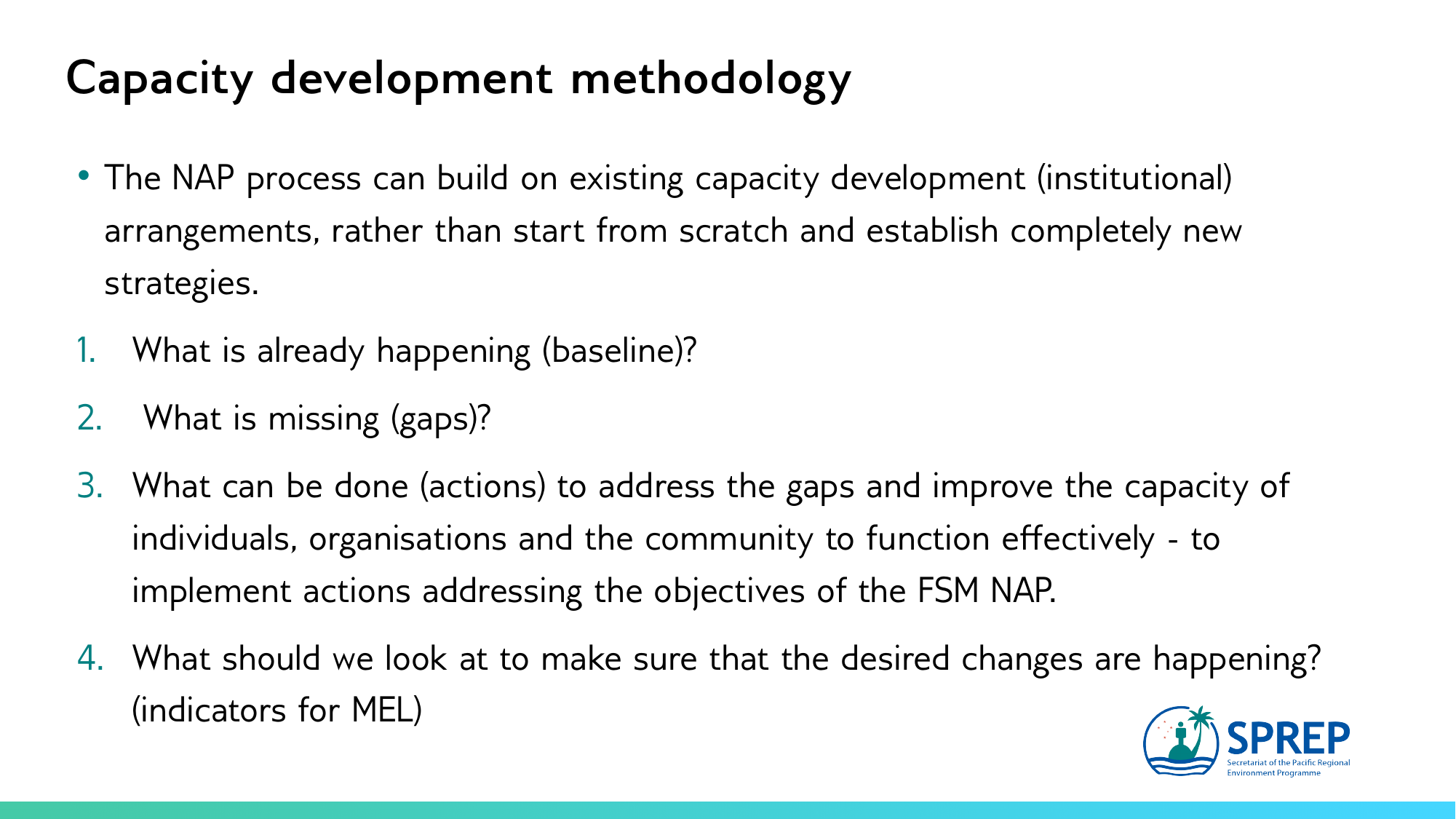

Capacity development methodology
The NAP process can build on existing capacity development (institutional) arrangements, rather than start from scratch and establish completely new strategies.
What is already happening (baseline)?
 What is missing (gaps)?
What can be done (actions) to address the gaps and improve the capacity of individuals, organisations and the community to function effectively - to implement actions addressing the objectives of the FSM NAP.
What should we look at to make sure that the desired changes are happening? (indicators for MEL)